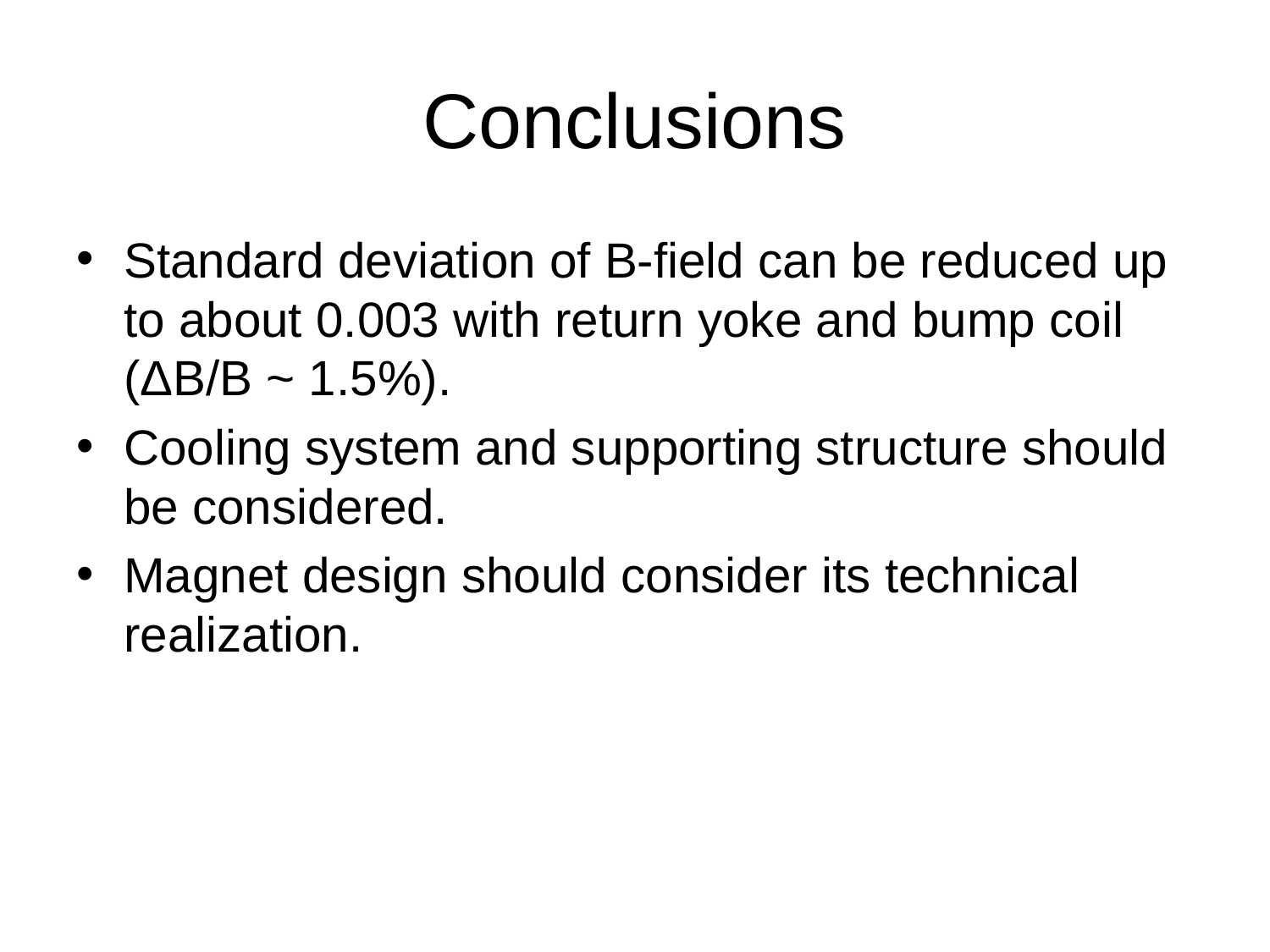

# Conclusions
Standard deviation of B-field can be reduced up to about 0.003 with return yoke and bump coil (ΔB/B ~ 1.5%).
Cooling system and supporting structure should be considered.
Magnet design should consider its technical realization.